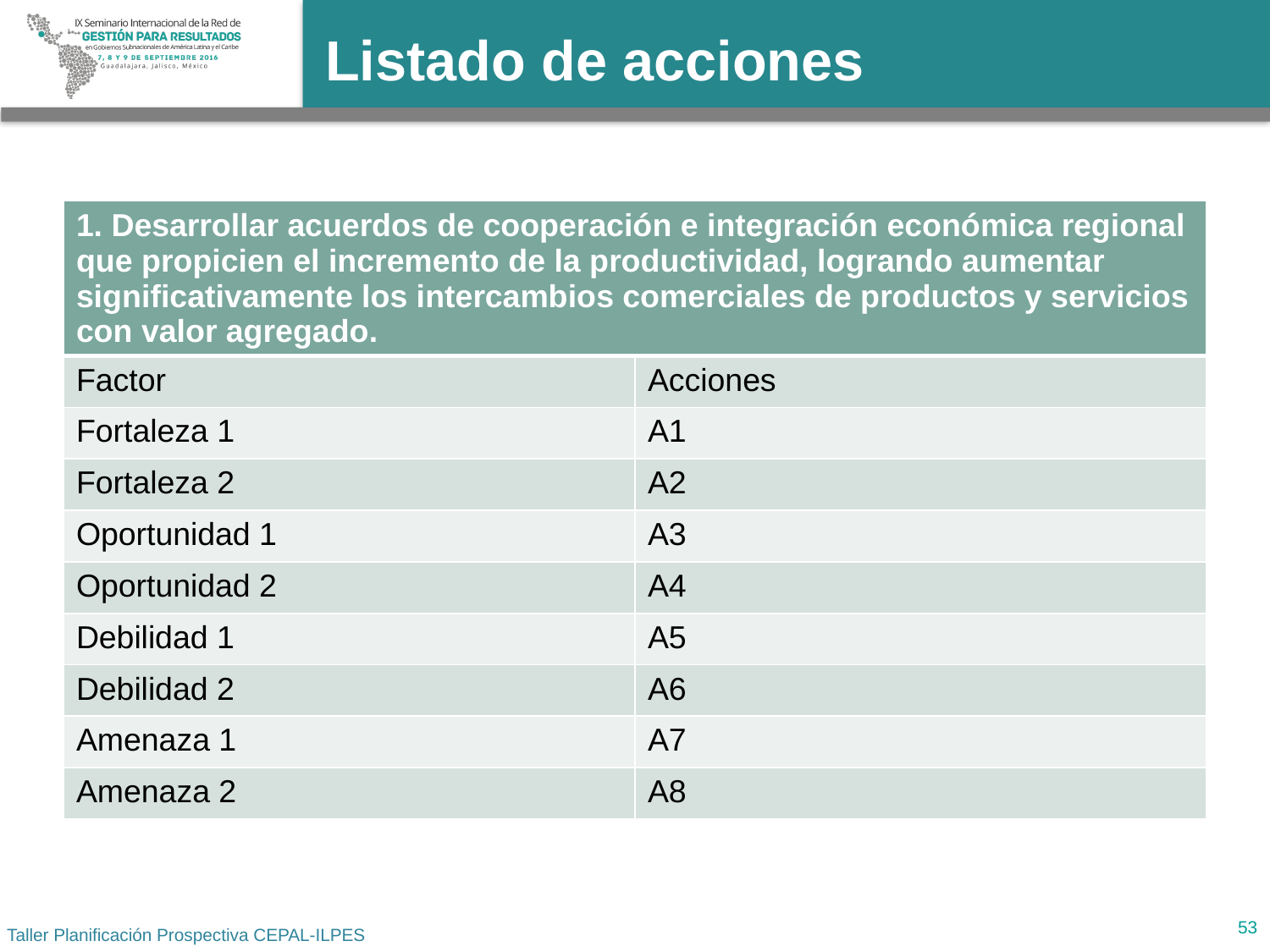

# Listado de acciones
| 1. Desarrollar acuerdos de cooperación e integración económica regional que propicien el incremento de la productividad, logrando aumentar significativamente los intercambios comerciales de productos y servicios con valor agregado. |  |
| --- | --- |
| Factor | Acciones |
| Fortaleza 1 | A1 |
| Fortaleza 2 | A2 |
| Oportunidad 1 | A3 |
| Oportunidad 2 | A4 |
| Debilidad 1 | A5 |
| Debilidad 2 | A6 |
| Amenaza 1 | A7 |
| Amenaza 2 | A8 |
53
Taller Planificación Prospectiva CEPAL-ILPES